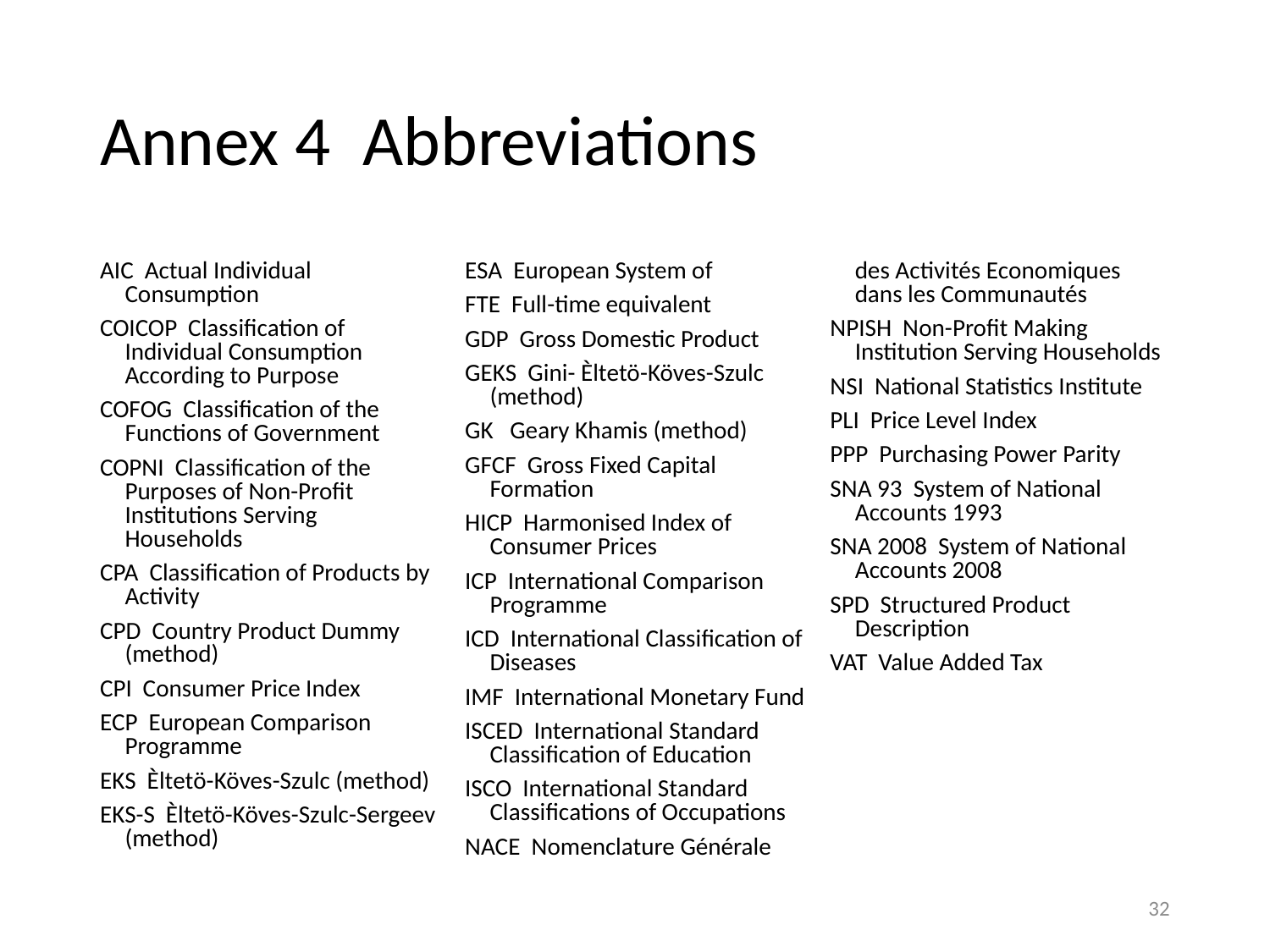

# Annex 4  Abbreviations
AIC  Actual Individual Consumption
COICOP  Classification of Individual Consumption According to Purpose
COFOG  Classification of the Functions of Government
COPNI  Classification of the Purposes of Non-Profit Institutions Serving Households
CPA  Classification of Products by Activity
CPD  Country Product Dummy (method)
CPI  Consumer Price Index
ECP  European Comparison Programme
EKS  Èltetö-Köves-Szulc (method)
EKS-S  Èltetö-Köves-Szulc-Sergeev (method)
ESA  European System of
FTE  Full-time equivalent
GDP  Gross Domestic Product
GEKS  Gini- Èltetö-Köves-Szulc (method)
GK   Geary Khamis (method)
GFCF  Gross Fixed Capital Formation
HICP  Harmonised Index of Consumer Prices
ICP  International Comparison Programme
ICD  International Classification of Diseases
IMF  International Monetary Fund
ISCED  International Standard Classification of Education
ISCO  International Standard Classifications of Occupations
NACE  Nomenclature Générale des Activités Economiques dans les Communautés
NPISH  Non-Profit Making Institution Serving Households
NSI  National Statistics Institute
PLI  Price Level Index
PPP  Purchasing Power Parity
SNA 93  System of National Accounts 1993
SNA 2008  System of National Accounts 2008
SPD  Structured Product Description
VAT  Value Added Tax
32